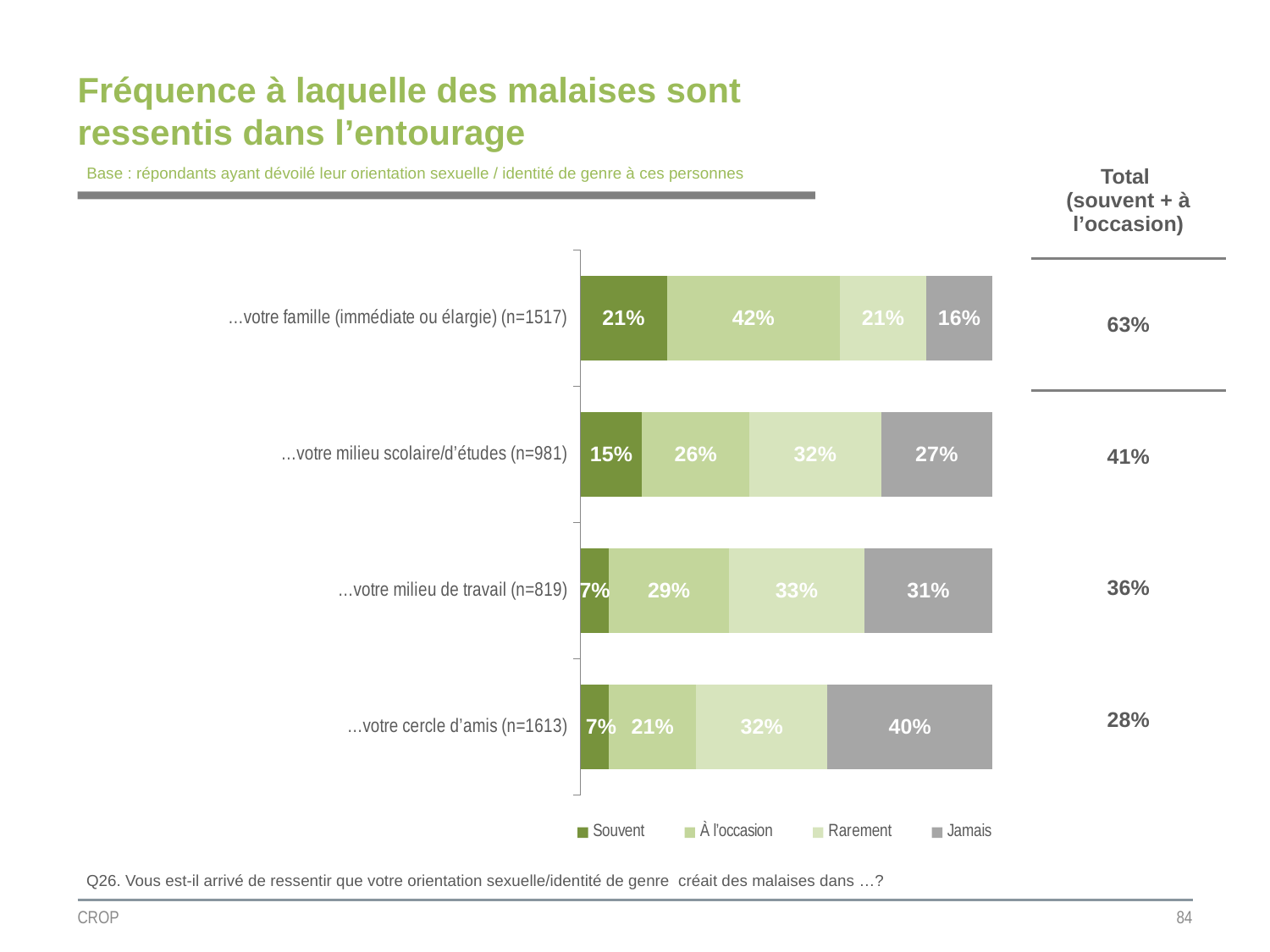

# Fréquence à laquelle des malaises sont ressentis dans l’entourage
Base : répondants ayant dévoilé leur orientation sexuelle / identité de genre à ces personnes
| Total (souvent + à l’occasion) |
| --- |
| 63% |
| 41% |
| 36% |
| 28% |

### Chart

| Category | Souvent | À l’occasion | Rarement | Jamais |
|---|---|---|---|---|
| …votre famille (immédiate ou élargie) (n=1517) | 0.21 | 0.42 | 0.21 | 0.16 |
| …votre milieu scolaire/d’études (n=981) | 0.15 | 0.26 | 0.32 | 0.27 |
| …votre milieu de travail (n=819) | 0.07 | 0.29 | 0.33 | 0.31 |
| …votre cercle d’amis (n=1613) | 0.07 | 0.21 | 0.32 | 0.4 |
Q26. Vous est-il arrivé de ressentir que votre orientation sexuelle/identité de genre  créait des malaises dans …?
CROP
84